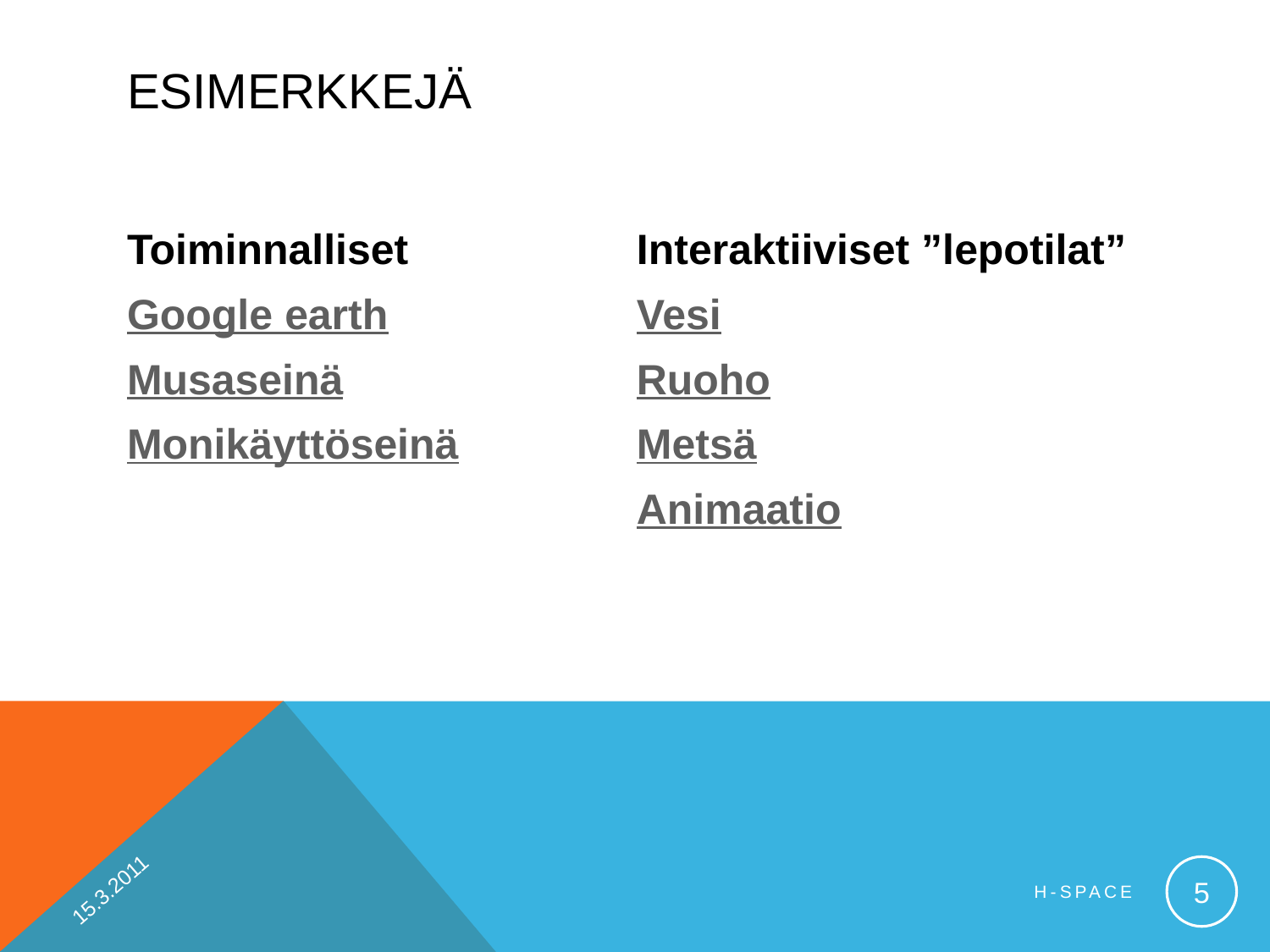

# Esimerkkejä
Toiminnalliset
Google earth
Musaseinä
Monikäyttöseinä

Interaktiiviset ”lepotilat”
Vesi
Ruoho
Metsä
Animaatio

15.3.2011
5
H-Space